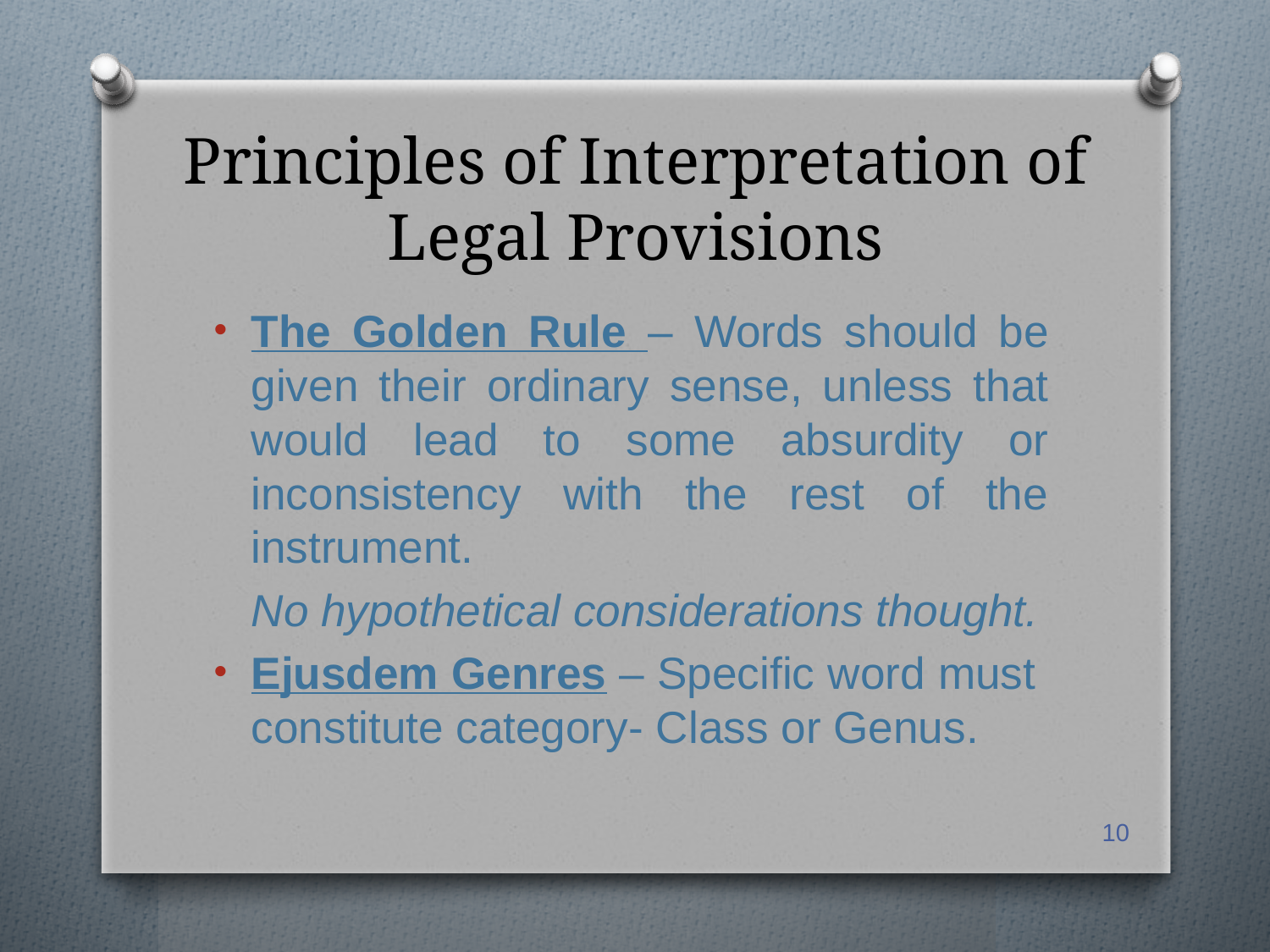

# Principles of Interpretation of Legal Provisions
The Golden Rule – Words should be given their ordinary sense, unless that would lead to some absurdity or inconsistency with the rest of the instrument.
   No hypothetical considerations thought.
Ejusdem Genres – Specific word must  constitute category- Class or Genus.

10